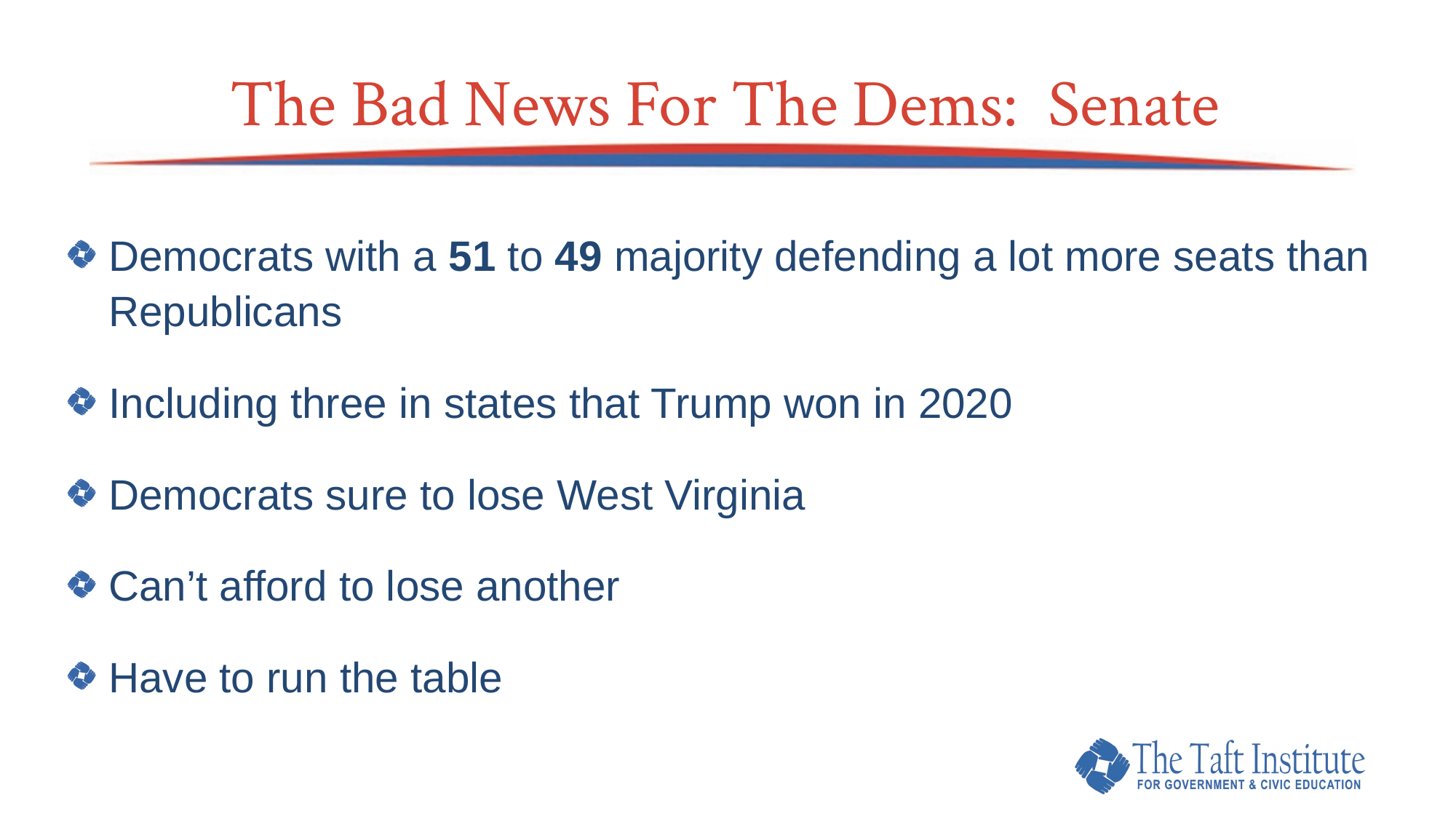

# The Bad News For The Dems:  Senate
Democrats with a 51 to 49 majority defending a lot more seats than Republicans
Including three in states that Trump won in 2020
Democrats sure to lose West Virginia
Can’t afford to lose another
Have to run the table